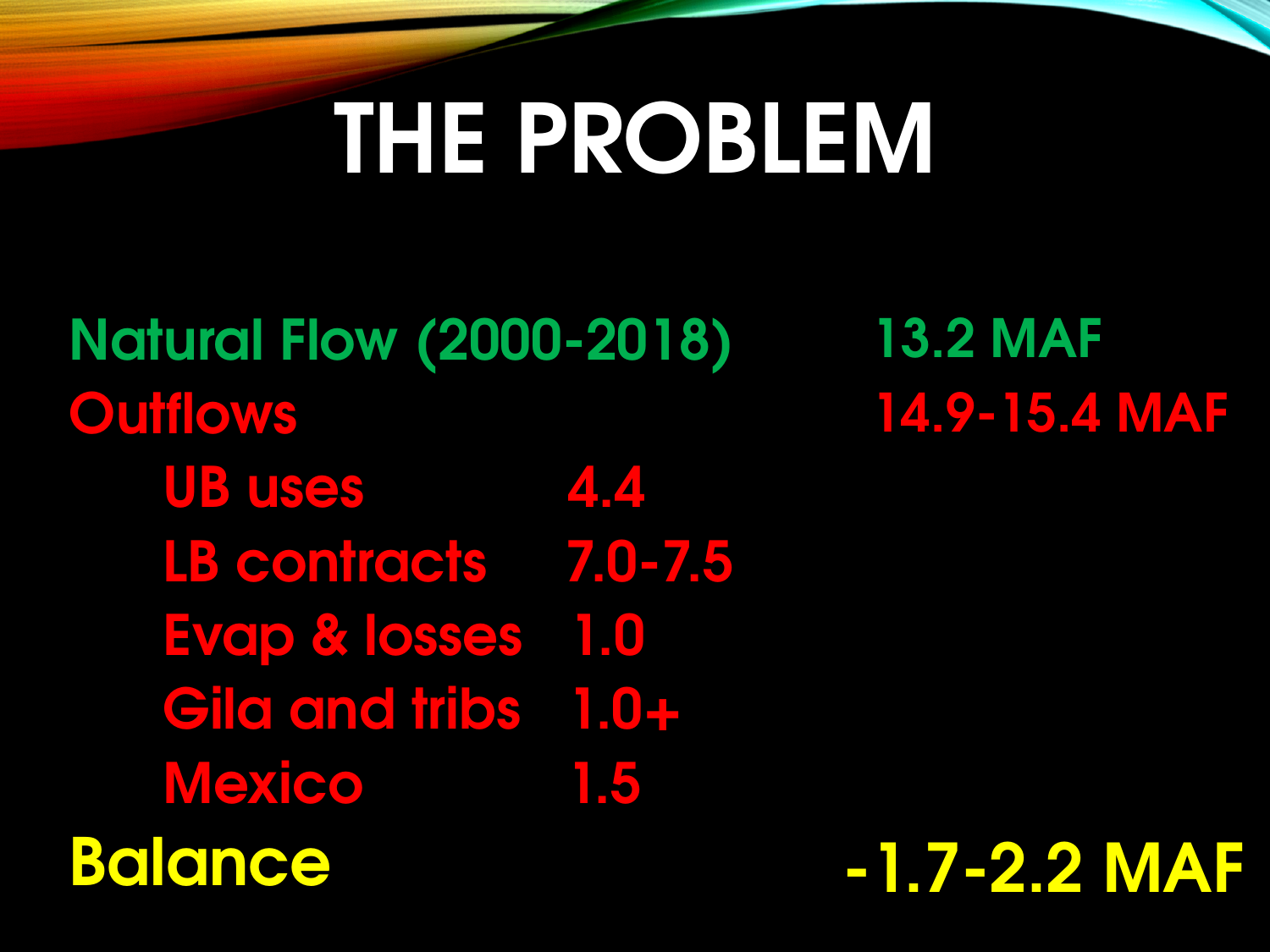

# the problem
Natural Flow (2000-2018)
Outflows
      UB uses             4.4
      LB contracts     7.0-7.5
      Evap & losses   1.0
      Gila and tribs   1.0+
      Mexico             1.5
Balance

  13.2 MAF
  14.9-15.4 MAF

-1.7-2.2 MAF